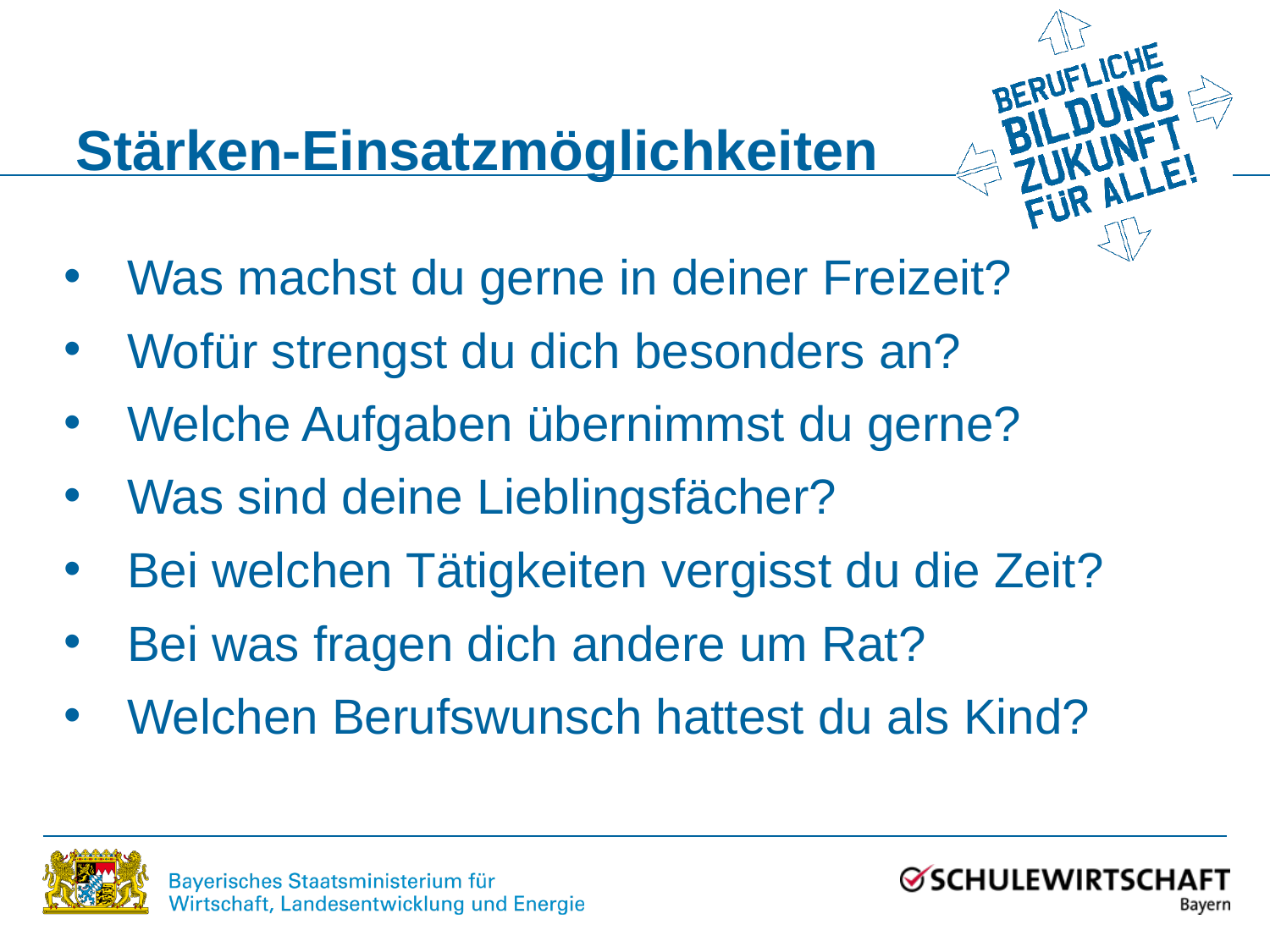

# Stärken-Einsatzmöglichkeiten
Was machst du gerne in deiner Freizeit?
Wofür strengst du dich besonders an?
Welche Aufgaben übernimmst du gerne?
Was sind deine Lieblingsfächer?
Bei welchen Tätigkeiten vergisst du die Zeit?
Bei was fragen dich andere um Rat?
Welchen Berufswunsch hattest du als Kind?